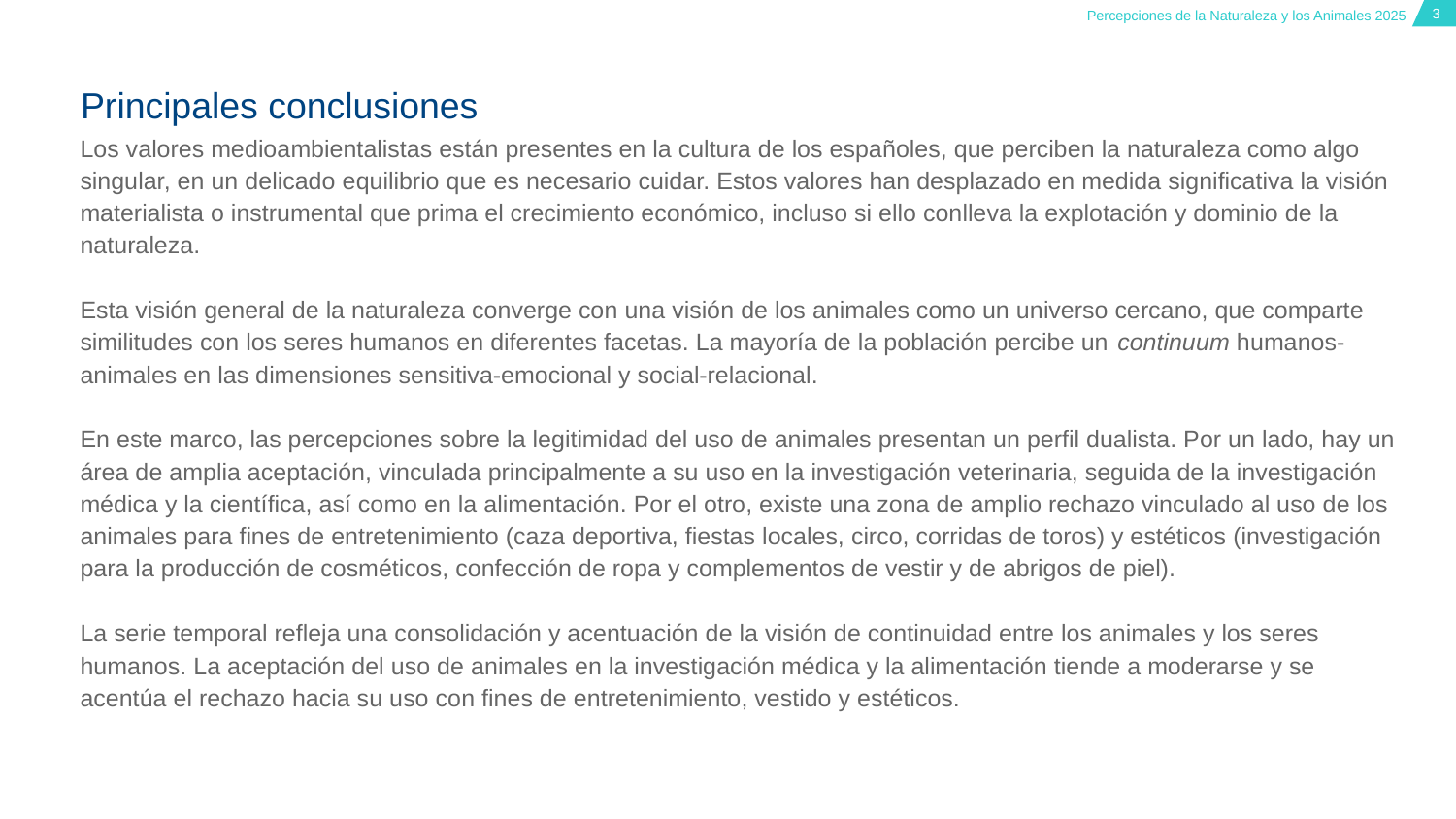

Principales conclusiones
Los valores medioambientalistas están presentes en la cultura de los españoles, que perciben la naturaleza como algo singular, en un delicado equilibrio que es necesario cuidar. Estos valores han desplazado en medida significativa la visión materialista o instrumental que prima el crecimiento económico, incluso si ello conlleva la explotación y dominio de la naturaleza.
Esta visión general de la naturaleza converge con una visión de los animales como un universo cercano, que comparte similitudes con los seres humanos en diferentes facetas. La mayoría de la población percibe un continuum humanos-animales en las dimensiones sensitiva-emocional y social-relacional.
En este marco, las percepciones sobre la legitimidad del uso de animales presentan un perfil dualista. Por un lado, hay un área de amplia aceptación, vinculada principalmente a su uso en la investigación veterinaria, seguida de la investigación médica y la científica, así como en la alimentación. Por el otro, existe una zona de amplio rechazo vinculado al uso de los animales para fines de entretenimiento (caza deportiva, fiestas locales, circo, corridas de toros) y estéticos (investigación para la producción de cosméticos, confección de ropa y complementos de vestir y de abrigos de piel).
La serie temporal refleja una consolidación y acentuación de la visión de continuidad entre los animales y los seres humanos. La aceptación del uso de animales en la investigación médica y la alimentación tiende a moderarse y se acentúa el rechazo hacia su uso con fines de entretenimiento, vestido y estéticos.

### Chart

| Category |
|---|